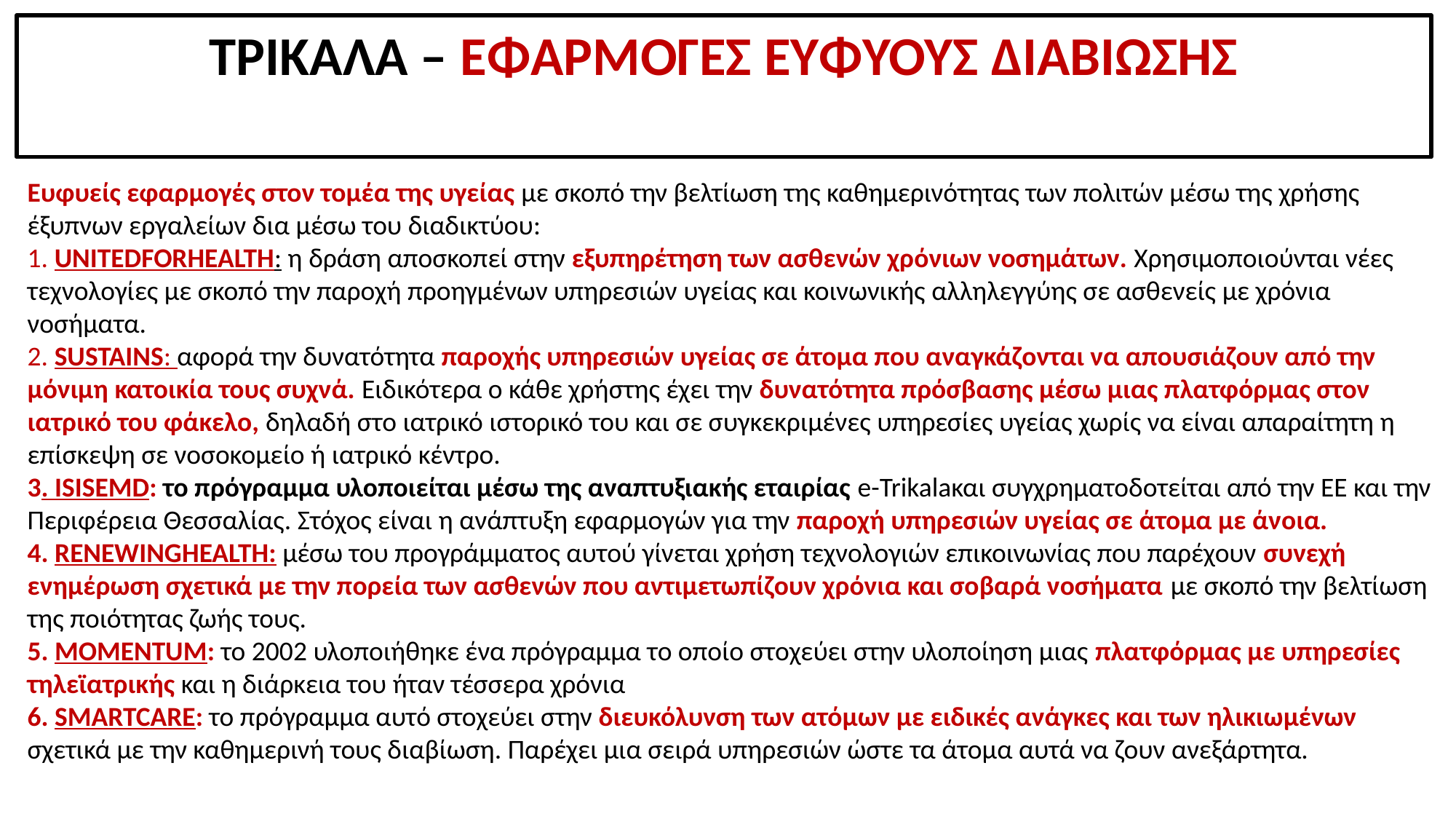

ΤΡΙΚΑΛΑ – ΕΦΑΡΜΟΓΕΣ ΕΥΦΥΟΥΣ ΔΙΑΒΙΩΣΗΣ

Ευφυείς εφαρμογές στον τομέα της υγείας με σκοπό την βελτίωση της καθημερινότητας των πολιτών μέσω της χρήσης έξυπνων εργαλείων δια μέσω του διαδικτύου:
1. UNITEDFORHEALTH: η δράση αποσκοπεί στην εξυπηρέτηση των ασθενών χρόνιων νοσημάτων. Χρησιμοποιούνται νέες τεχνολογίες με σκοπό την παροχή προηγμένων υπηρεσιών υγείας και κοινωνικής αλληλεγγύης σε ασθενείς με χρόνια νοσήματα.
2. SUSTAINS: αφορά την δυνατότητα παροχής υπηρεσιών υγείας σε άτομα που αναγκάζονται να απουσιάζουν από την μόνιμη κατοικία τους συχνά. Ειδικότερα ο κάθε χρήστης έχει την δυνατότητα πρόσβασης μέσω μιας πλατφόρμας στον ιατρικό του φάκελο, δηλαδή στο ιατρικό ιστορικό του και σε συγκεκριμένες υπηρεσίες υγείας χωρίς να είναι απαραίτητη η επίσκεψη σε νοσοκομείο ή ιατρικό κέντρο.
3. ISISEMD: το πρόγραμμα υλοποιείται μέσω της αναπτυξιακής εταιρίας e-Trikalaκαι συγχρηματοδοτείται από την ΕΕ και την Περιφέρεια Θεσσαλίας. Στόχος είναι η ανάπτυξη εφαρμογών για την παροχή υπηρεσιών υγείας σε άτομα με άνοια.
4. RENEWINGHEALTH: μέσω του προγράμματος αυτού γίνεται χρήση τεχνολογιών επικοινωνίας που παρέχουν συνεχή ενημέρωση σχετικά με την πορεία των ασθενών που αντιμετωπίζουν χρόνια και σοβαρά νοσήματα με σκοπό την βελτίωση της ποιότητας ζωής τους.
5. MOMENTUM: το 2002 υλοποιήθηκε ένα πρόγραμμα το οποίο στοχεύει στην υλοποίηση μιας πλατφόρμας με υπηρεσίες τηλεϊατρικής και η διάρκεια του ήταν τέσσερα χρόνια
6. SMARTCARE: το πρόγραμμα αυτό στοχεύει στην διευκόλυνση των ατόμων με ειδικές ανάγκες και των ηλικιωμένων σχετικά με την καθημερινή τους διαβίωση. Παρέχει μια σειρά υπηρεσιών ώστε τα άτομα αυτά να ζουν ανεξάρτητα.